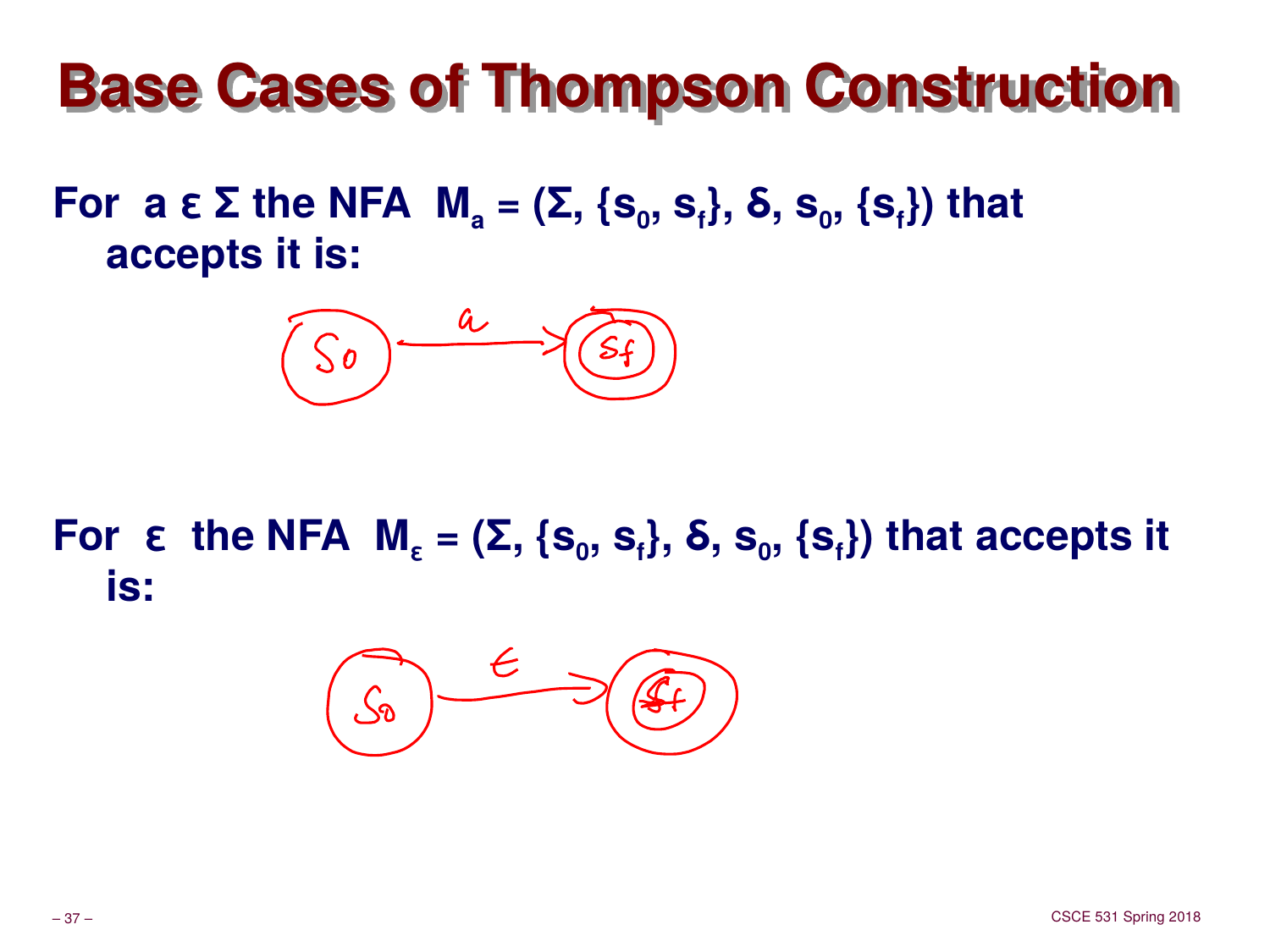

# Base Cases of Thompson Construction
For  a ε Σ the NFA  Ma = (Σ, {s0, sf}, δ, s0, {sf}) that accepts it is:

For  ε  the NFA  Mε = (Σ, {s0, sf}, δ, s0, {sf}) that accepts it is: